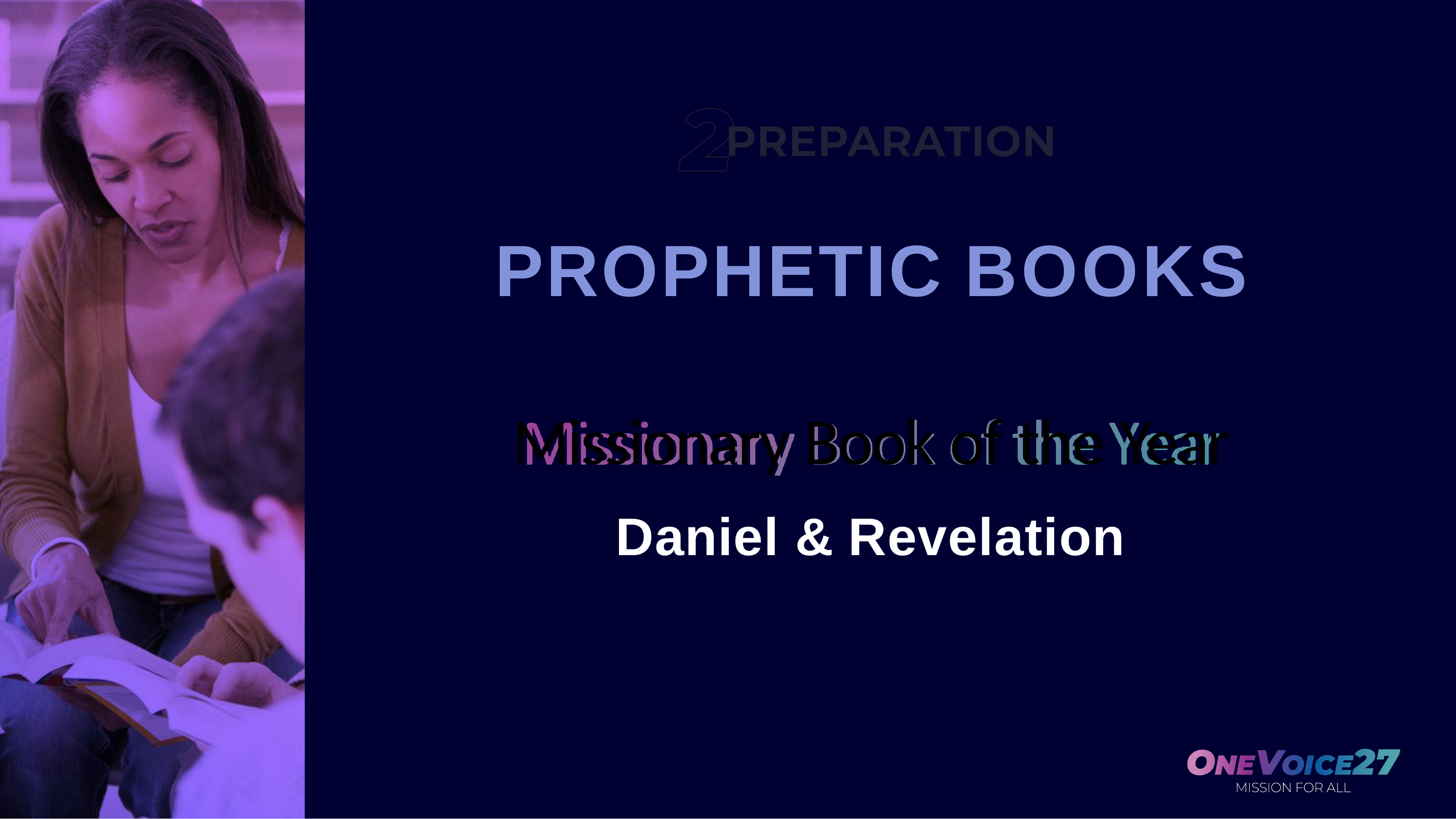

# PROPHETIC BOOKS
Missionary Book of the Year
Daniel & Revelation